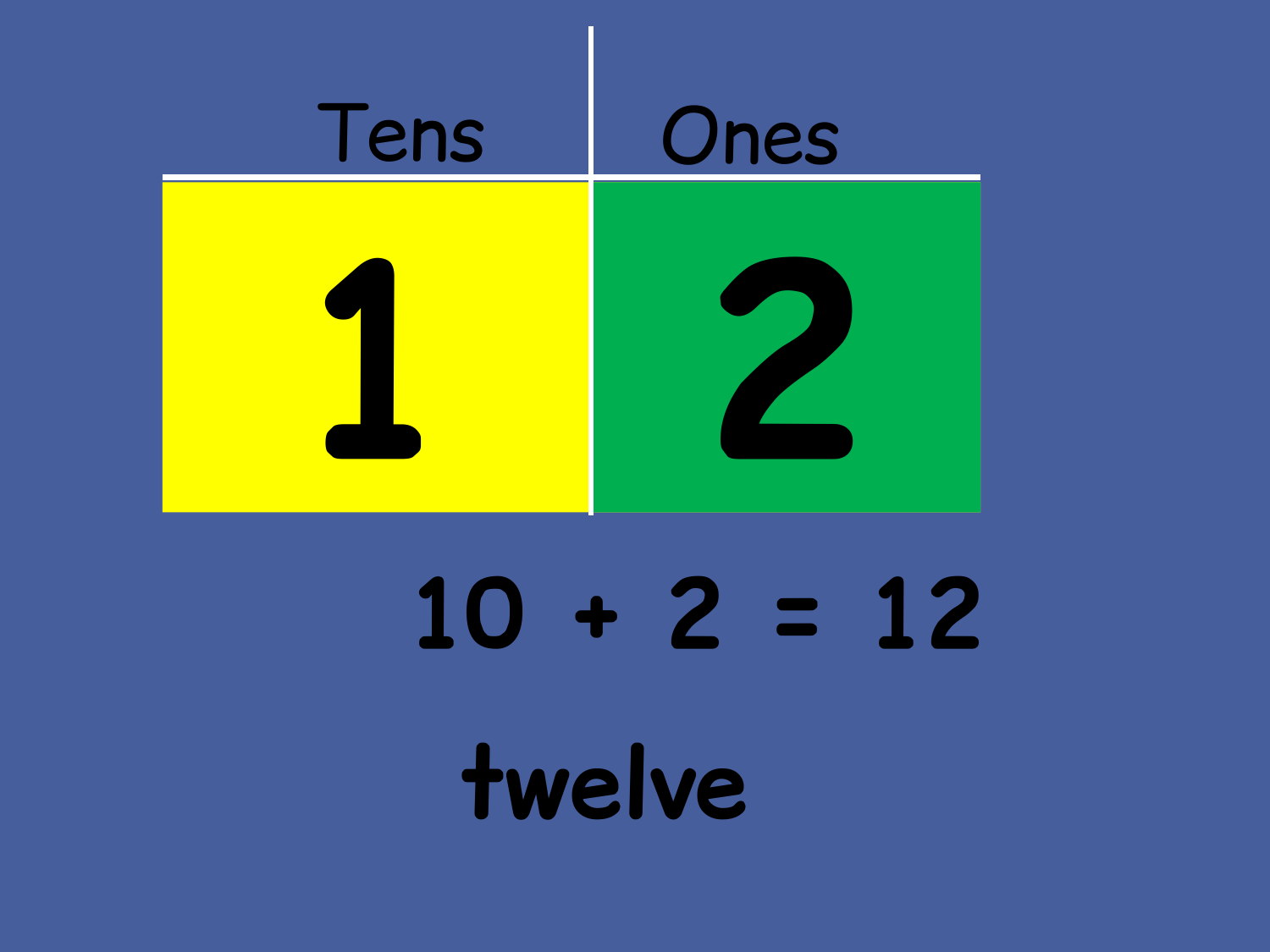

# Tens
Ones
1  0
2
10
+ 2
= 12
twelve